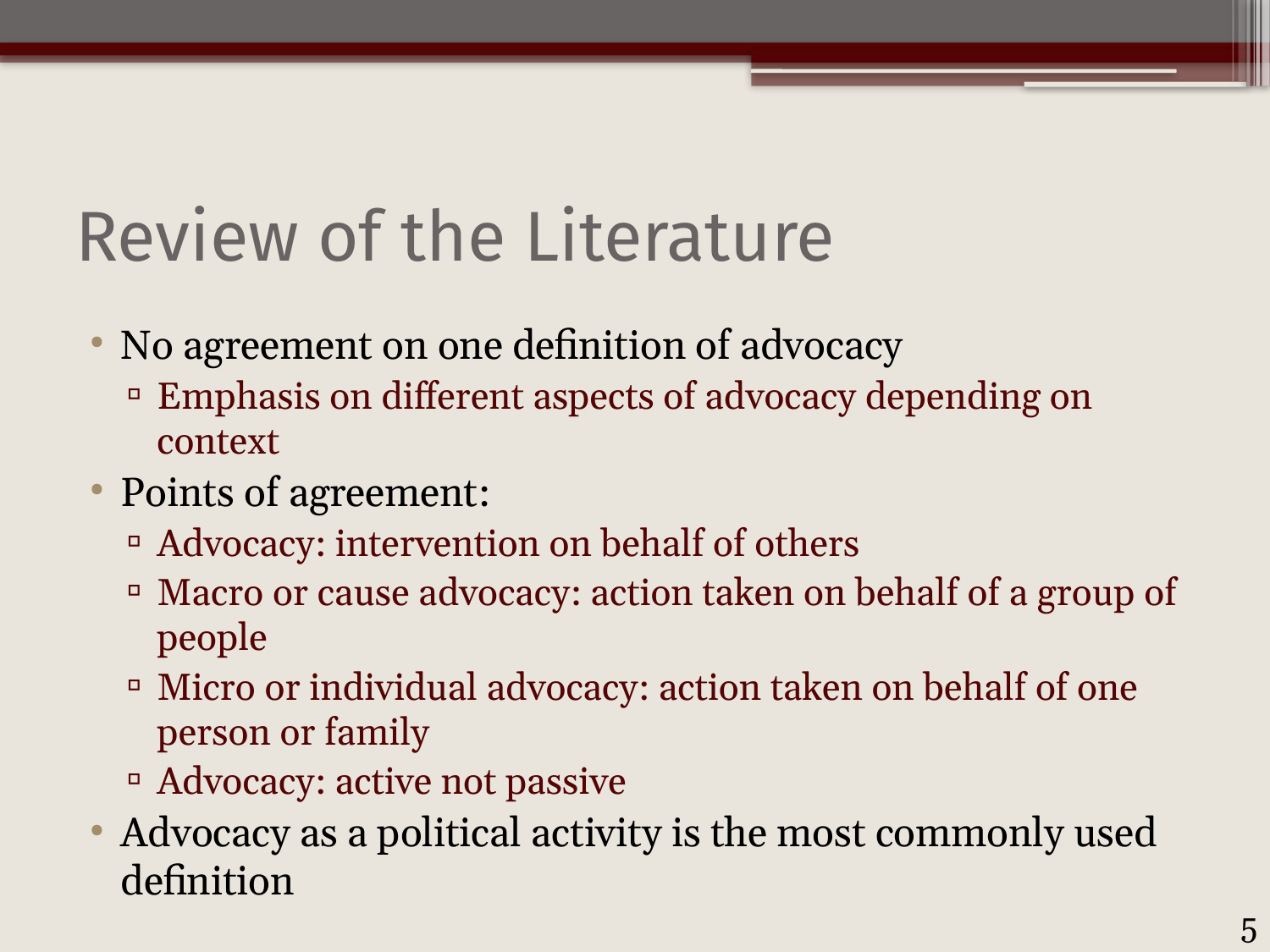

# Review of the Literature
No agreement on one definition of advocacy
Emphasis on different aspects of advocacy depending on context
Points of agreement:
Advocacy: intervention on behalf of others
Macro or cause advocacy: action taken on behalf of a group of people
Micro or individual advocacy: action taken on behalf of one person or family
Advocacy: active not passive
Advocacy as a political activity is the most commonly used definition
5